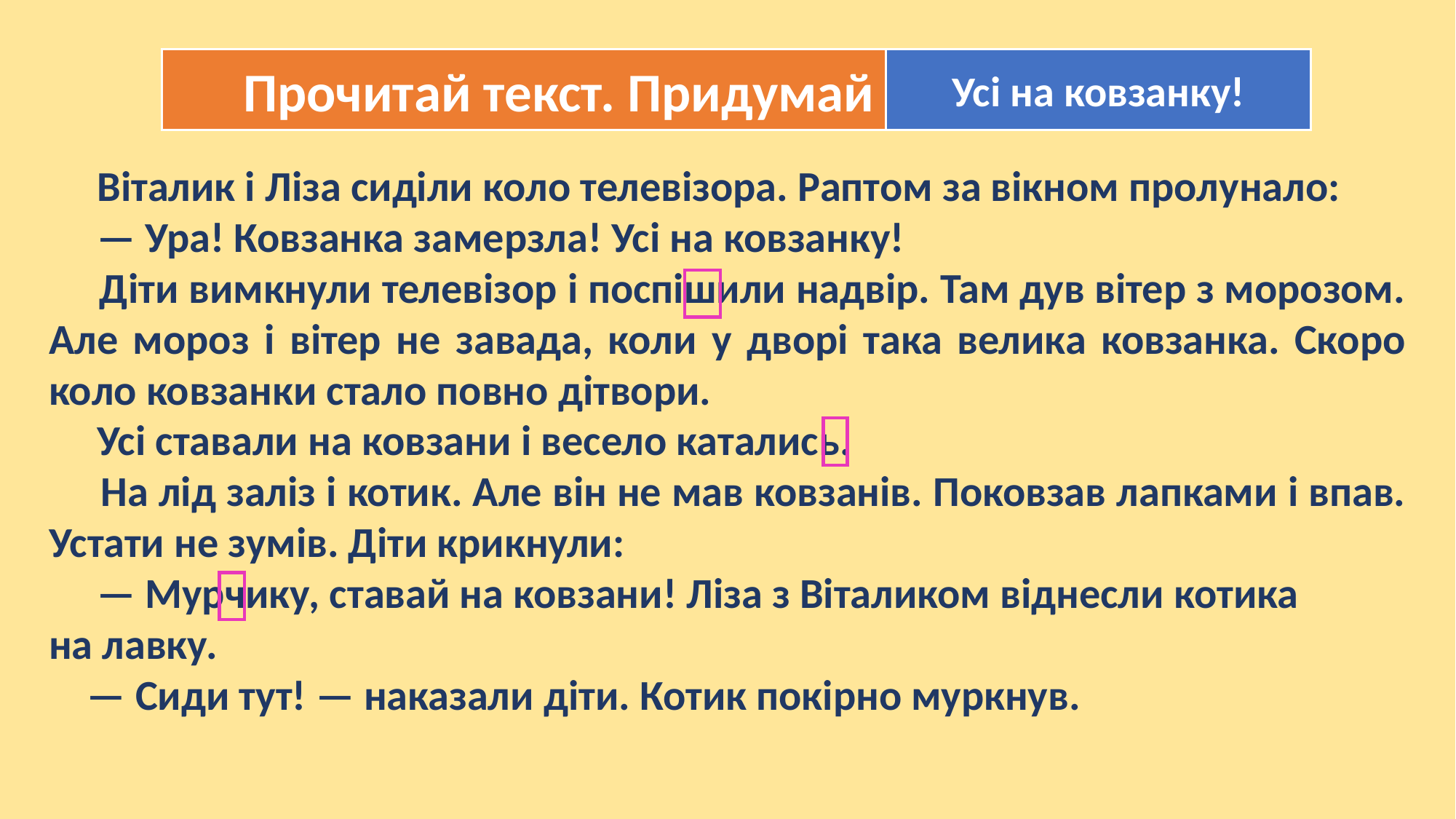

Прочитай текст. Придумай заголовок
Усі на ковзанку!
     Віталик і Ліза сиділи коло телевізора. Раптом за вікном пролунало:
     — Ура! Ковзанка замерзла! Усі на ковзанку!
     Діти вимкнули телевізор і поспішили надвір. Там дув вітер з морозом. Але мороз і вітер не завада, коли у дворі така велика ковзанка. Скоро коло ковзанки стало повно дітвори.
     Усі ставали на ковзани і весело катались.
     На лід заліз і котик. Але він не мав ковзанів. Поковзав лапками і впав. Устати не зумів. Діти крикнули:
     — Мурчику, ставай на ковзани! Ліза з Віталиком віднесли котика
на лавку.
    — Сиди тут! — наказали діти. Котик покірно муркнув.